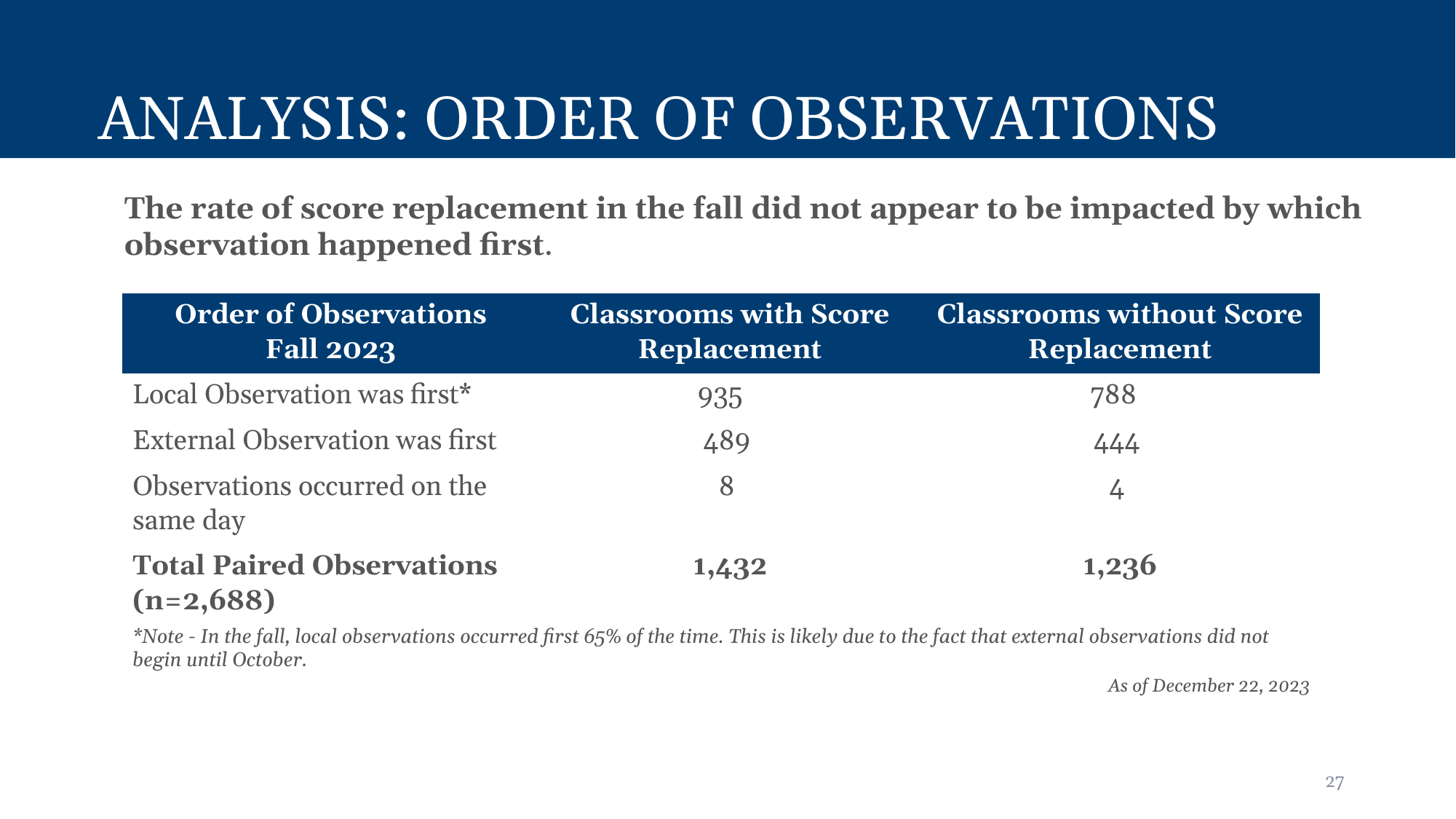

# Analysis: Order of Observations
The rate of score replacement in the fall did not appear to be impacted by which observation happened first.

| Order of Observations Fall 2023 | Classrooms with Score Replacement | Classrooms without Score Replacement |
| --- | --- | --- |
| Local Observation was first\* | 935 | 788 |
| External Observation was first | 489 | 444 |
| Observations occurred on the same day | 8 | 4 |
| Total Paired Observations (n=2,688) | 1,432 | 1,236 |
*Note - In the fall, local observations occurred first 65% of the time. This is likely due to the fact that external observations did not begin until October.
As of December 22, 2023
27